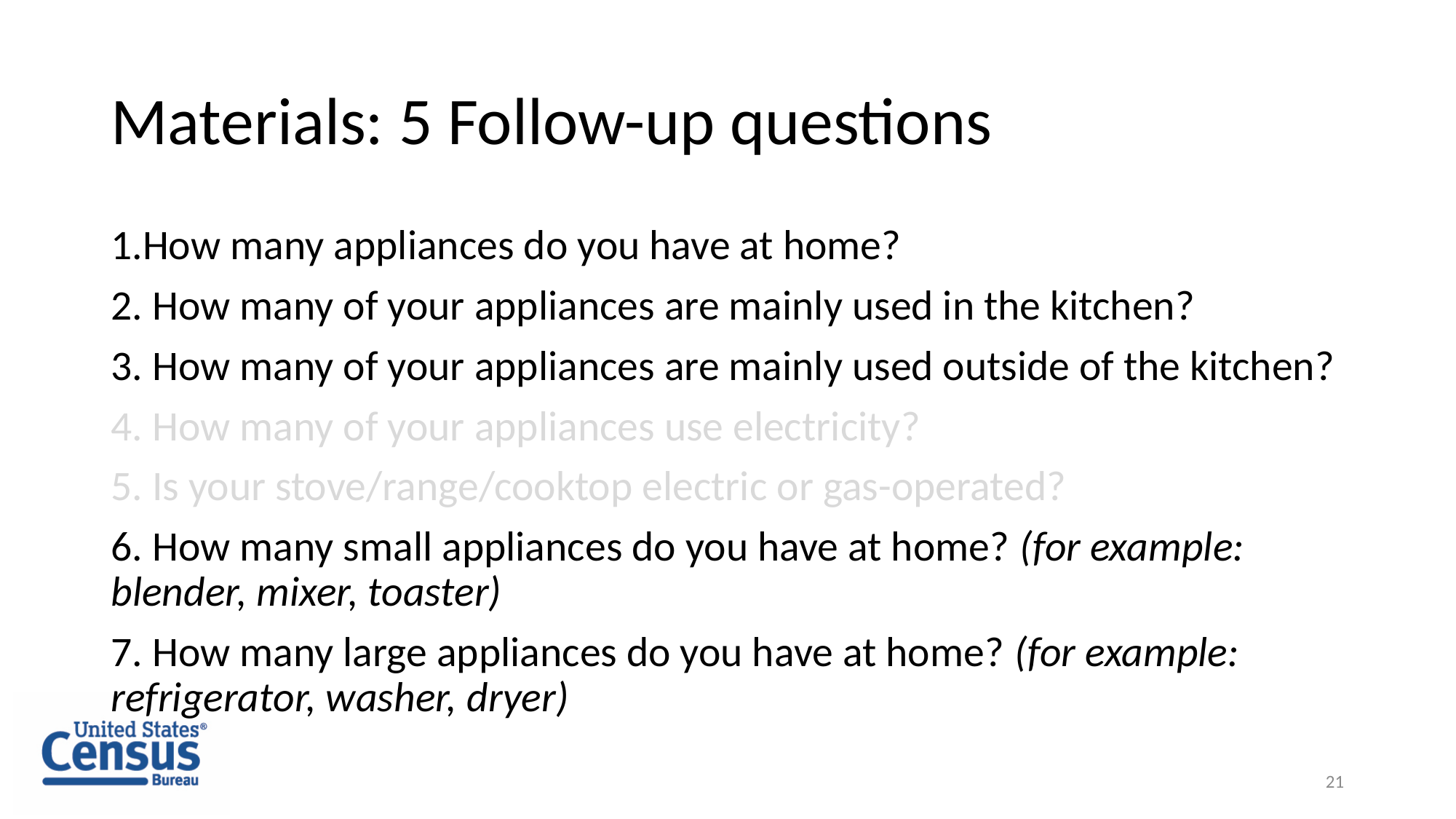

# Materials: 5 Follow-up questions
1.How many appliances do you have at home?
2. How many of your appliances are mainly used in the kitchen?
3. How many of your appliances are mainly used outside of the kitchen?
4. How many of your appliances use electricity?
5. Is your stove/range/cooktop electric or gas-operated?
6. How many small appliances do you have at home? (for example: blender, mixer, toaster)
7. How many large appliances do you have at home? (for example: refrigerator, washer, dryer)
21